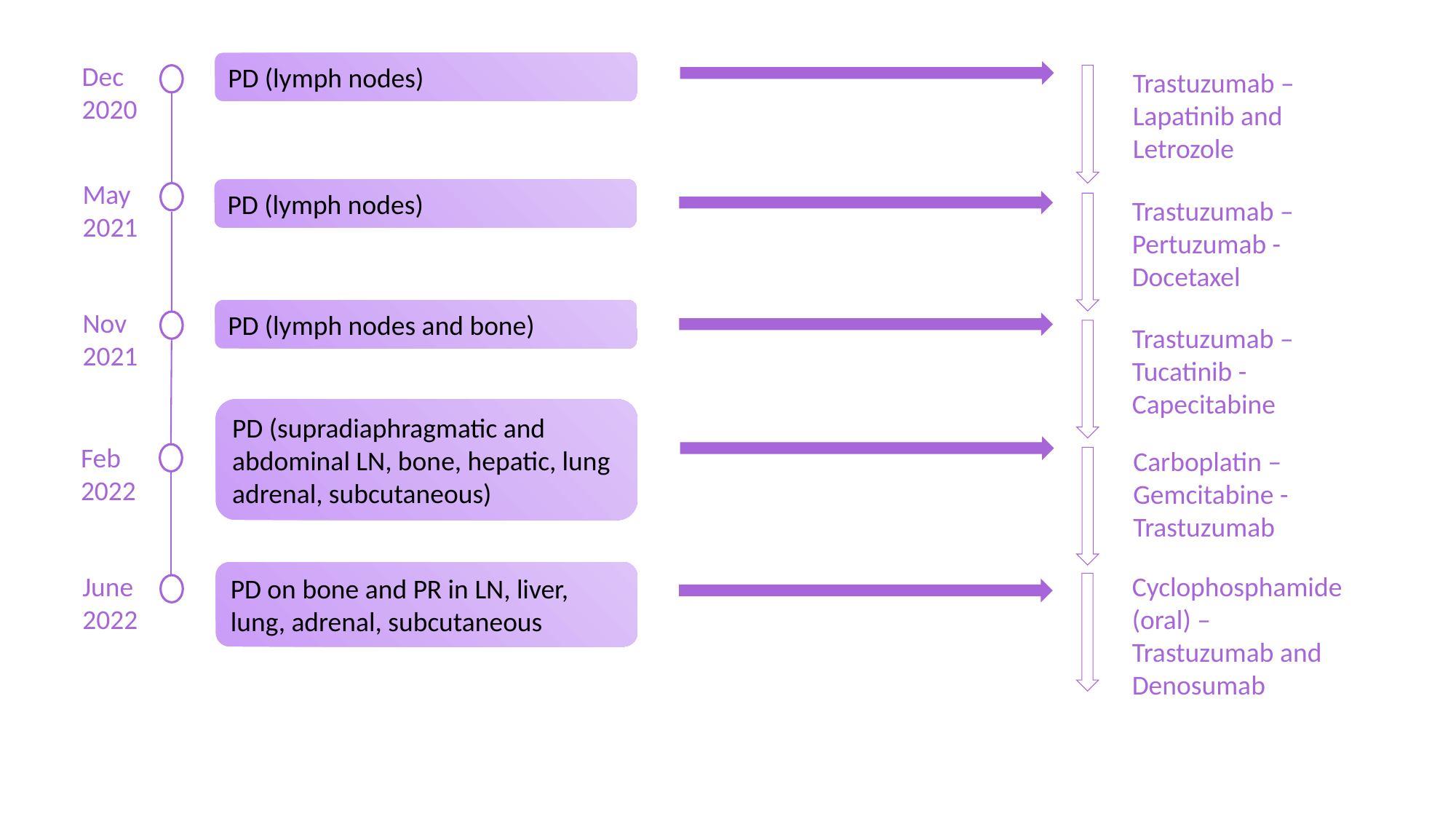

PD (lymph nodes)
Dec 2020
Trastuzumab – Lapatinib and Letrozole

May 2021
PD (lymph nodes)

Trastuzumab – Pertuzumab - Docetaxel

Nov 2021
PD (lymph nodes and bone)

Trastuzumab – Tucatinib - Capecitabine

PD (supradiaphragmatic and abdominal LN, bone, hepatic, lung adrenal, subcutaneous)
Feb 2022

Carboplatin – Gemcitabine - Trastuzumab

PD on bone and PR in LN, liver, lung, adrenal, subcutaneous
June 2022
Cyclophosphamide (oral) – Trastuzumab and Denosumab